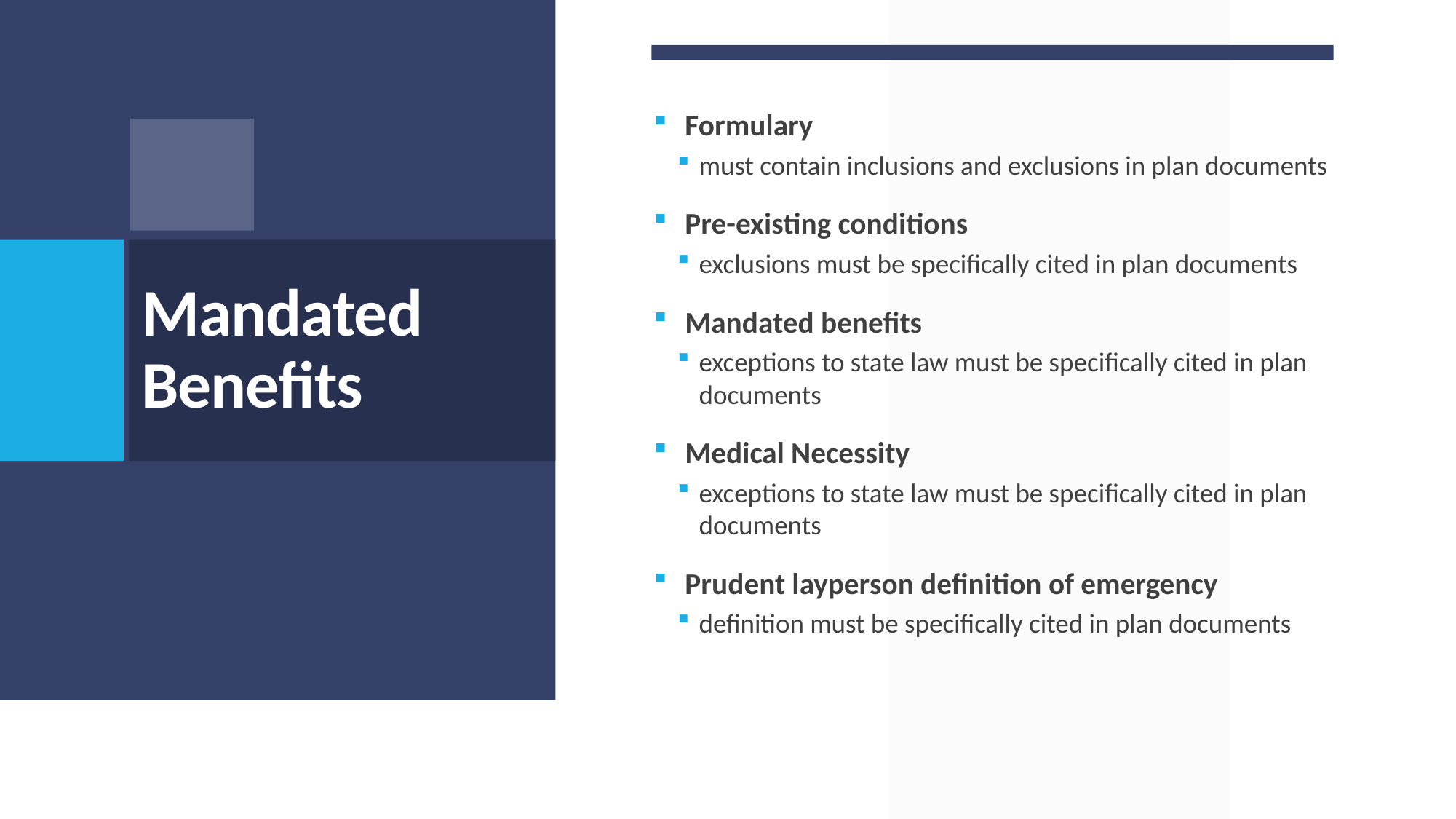

Formulary
must contain inclusions and exclusions in plan documents
Pre-existing conditions
exclusions must be specifically cited in plan documents
Mandated benefits
exceptions to state law must be specifically cited in plan documents
Medical Necessity
exceptions to state law must be specifically cited in plan documents
Prudent layperson definition of emergency
definition must be specifically cited in plan documents

# Mandated Benefits